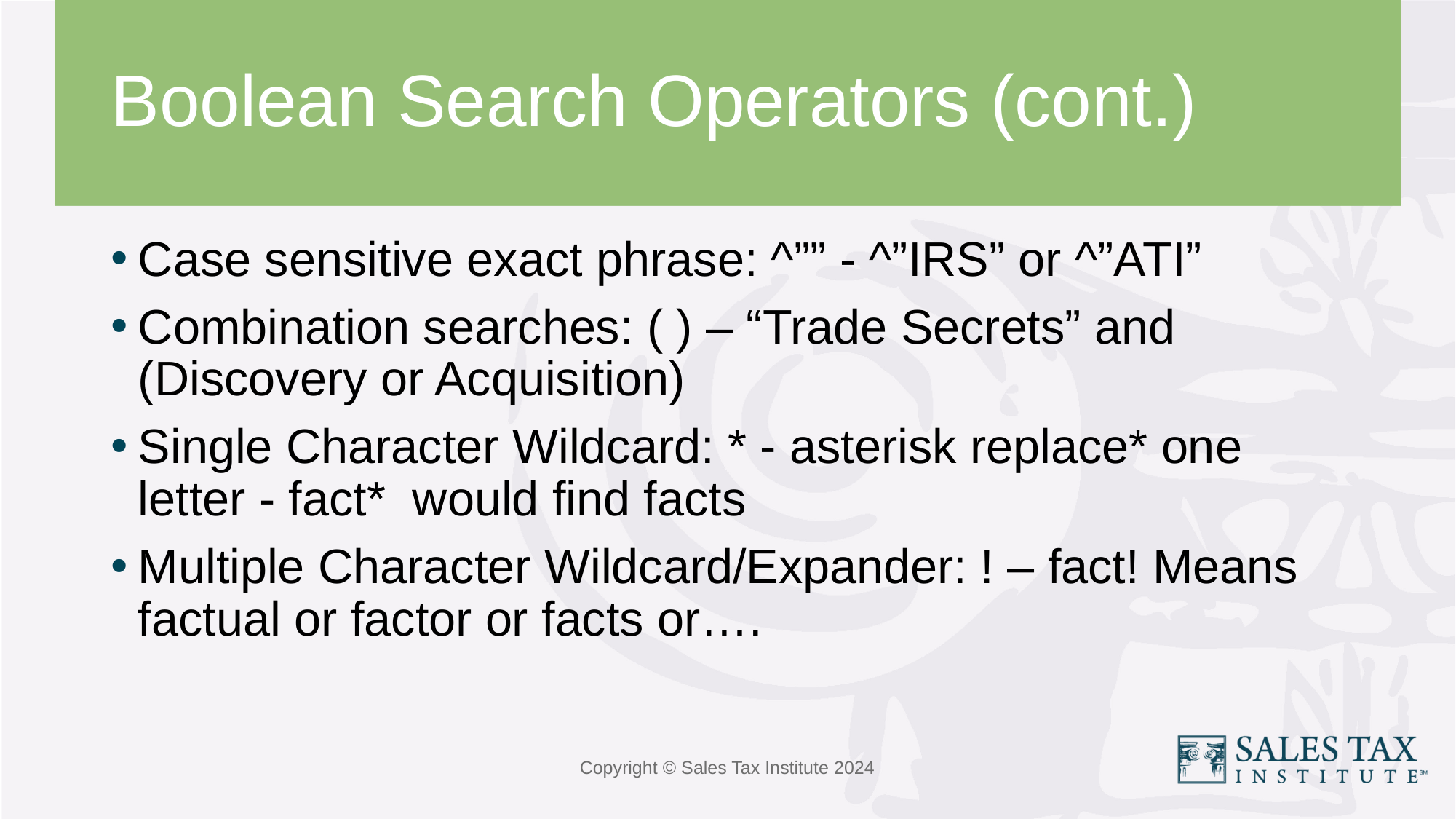

# Boolean Search Operators (cont.)
Case sensitive exact phrase: ^”” - ^”IRS” or ^”ATI”
Combination searches: ( ) – “Trade Secrets” and (Discovery or Acquisition)
Single Character Wildcard: * - asterisk replace* one letter - fact*  would find facts
Multiple Character Wildcard/Expander: ! – fact! Means factual or factor or facts or….
Copyright © Sales Tax Institute 2024